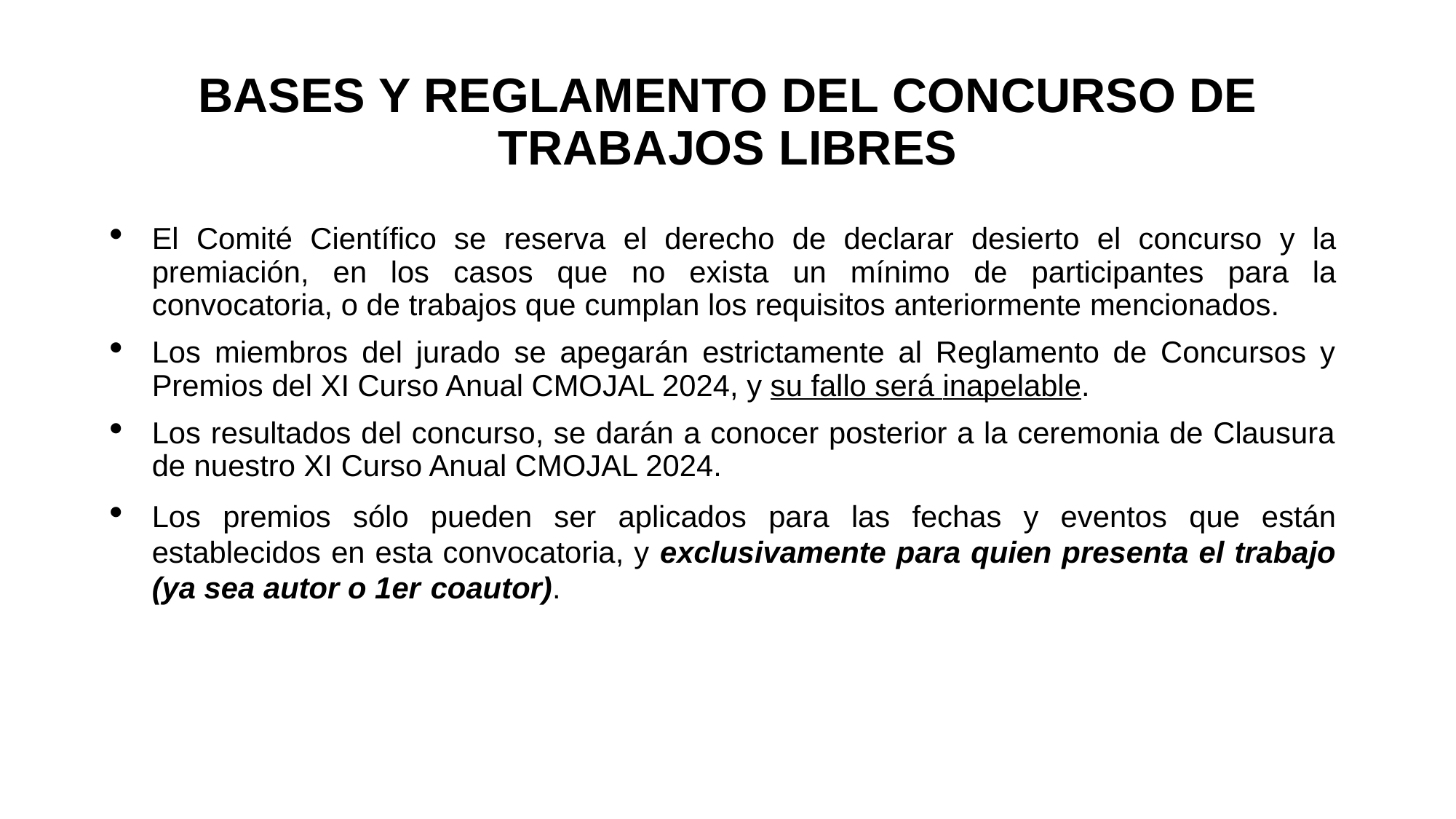

# BASES Y REGLAMENTO DEL CONCURSO DE TRABAJOS LIBRES
El Comité Científico se reserva el derecho de declarar desierto el concurso y la premiación, en los casos que no exista un mínimo de participantes para la convocatoria, o de trabajos que cumplan los requisitos anteriormente mencionados.
Los miembros del jurado se apegarán estrictamente al Reglamento de Concursos y Premios del XI Curso Anual CMOJAL 2024, y su fallo será inapelable.
Los resultados del concurso, se darán a conocer posterior a la ceremonia de Clausura de nuestro XI Curso Anual CMOJAL 2024.
Los premios sólo pueden ser aplicados para las fechas y eventos que están establecidos en esta convocatoria, y exclusivamente para quien presenta el trabajo (ya sea autor o 1er coautor).